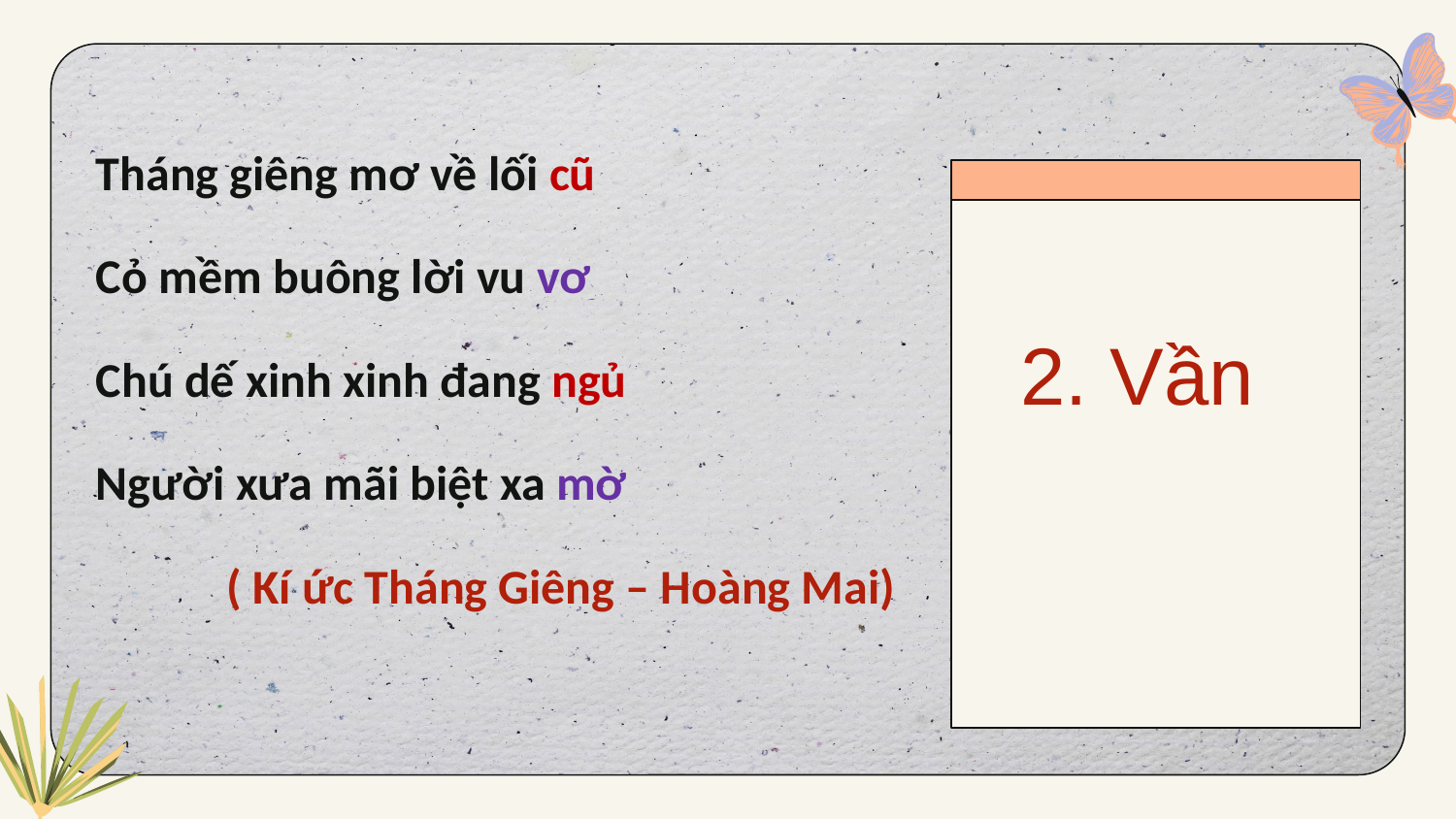

Tháng giêng mơ về lối cũ
Cỏ mềm buông lời vu vơ
Chú dế xinh xinh đang ngủ
Người xưa mãi biệt xa mờ
            ( Kí ức Tháng Giêng – Hoàng Mai)

2. Vần